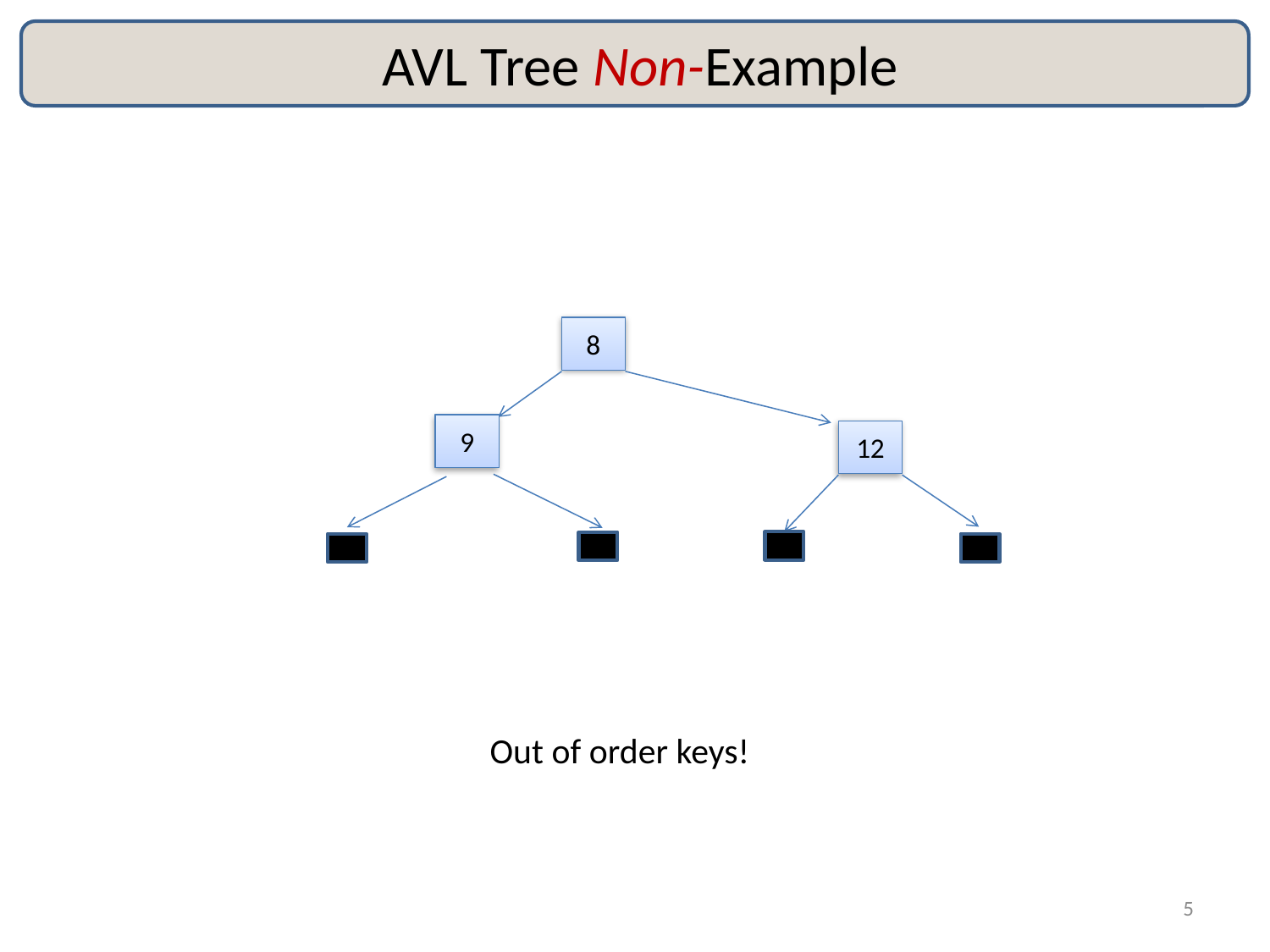

# AVL Tree Non-Example
8
12

9
Out of order keys!
5